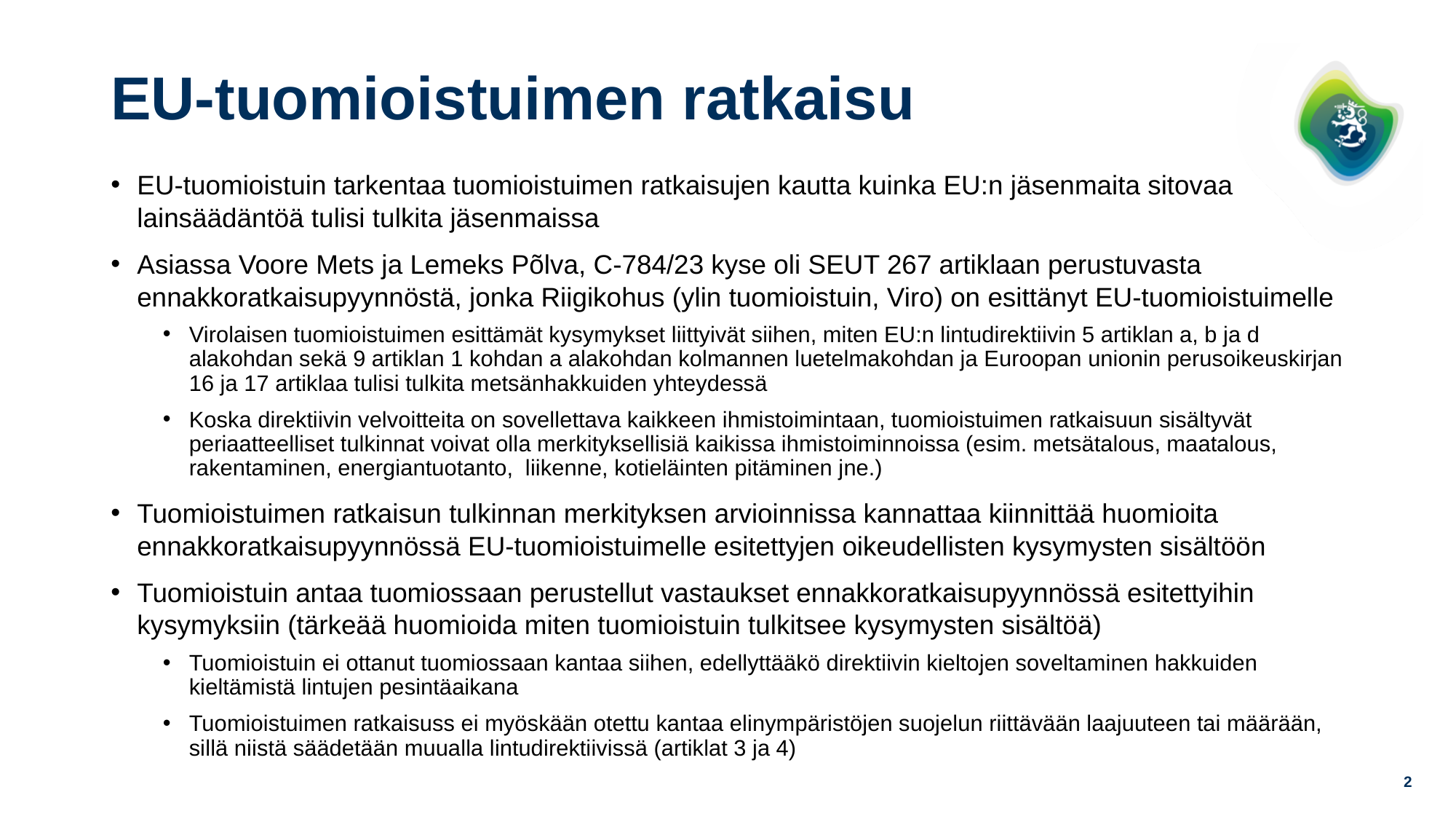

# EU-tuomioistuimen ratkaisu
EU-tuomioistuin tarkentaa tuomioistuimen ratkaisujen kautta kuinka EU:n jäsenmaita sitovaa lainsäädäntöä tulisi tulkita jäsenmaissa
Asiassa Voore Mets ja Lemeks Põlva, C-784/23 kyse oli SEUT 267 artiklaan perustuvasta ennakkoratkaisupyynnöstä, jonka Riigikohus (ylin tuomioistuin, Viro) on esittänyt EU-tuomioistuimelle
Virolaisen tuomioistuimen esittämät kysymykset liittyivät siihen, miten EU:n lintudirektiivin 5 artiklan a, b ja d alakohdan sekä 9 artiklan 1 kohdan a alakohdan kolmannen luetelmakohdan ja Euroopan unionin perusoikeuskirjan 16 ja 17 artiklaa tulisi tulkita metsänhakkuiden yhteydessä
Koska direktiivin velvoitteita on sovellettava kaikkeen ihmistoimintaan, tuomioistuimen ratkaisuun sisältyvät periaatteelliset tulkinnat voivat olla merkityksellisiä kaikissa ihmistoiminnoissa (esim. metsätalous, maatalous, rakentaminen, energiantuotanto,  liikenne, kotieläinten pitäminen jne.)
Tuomioistuimen ratkaisun tulkinnan merkityksen arvioinnissa kannattaa kiinnittää huomioita ennakkoratkaisupyynnössä EU-tuomioistuimelle esitettyjen oikeudellisten kysymysten sisältöön
Tuomioistuin antaa tuomiossaan perustellut vastaukset ennakkoratkaisupyynnössä esitettyihin kysymyksiin (tärkeää huomioida miten tuomioistuin tulkitsee kysymysten sisältöä)
Tuomioistuin ei ottanut tuomiossaan kantaa siihen, edellyttääkö direktiivin kieltojen soveltaminen hakkuiden kieltämistä lintujen pesintäaikana
Tuomioistuimen ratkaisuss ei myöskään otettu kantaa elinympäristöjen suojelun riittävään laajuuteen tai määrään, sillä niistä säädetään muualla lintudirektiivissä (artiklat 3 ja 4)

2